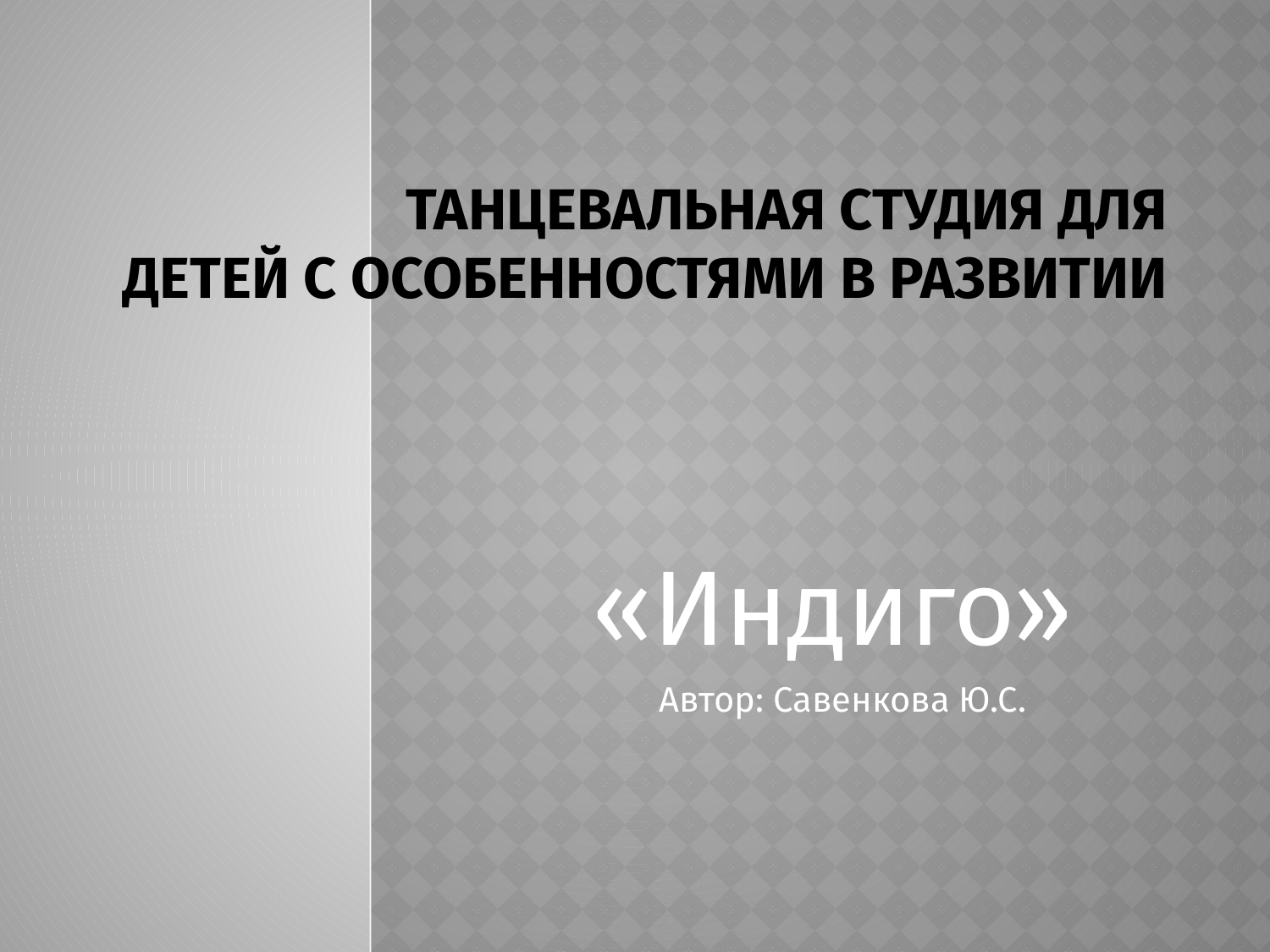

# Танцевальная студия для детей с особенностями в развитии
«Индиго»
Автор: Савенкова Ю.С.